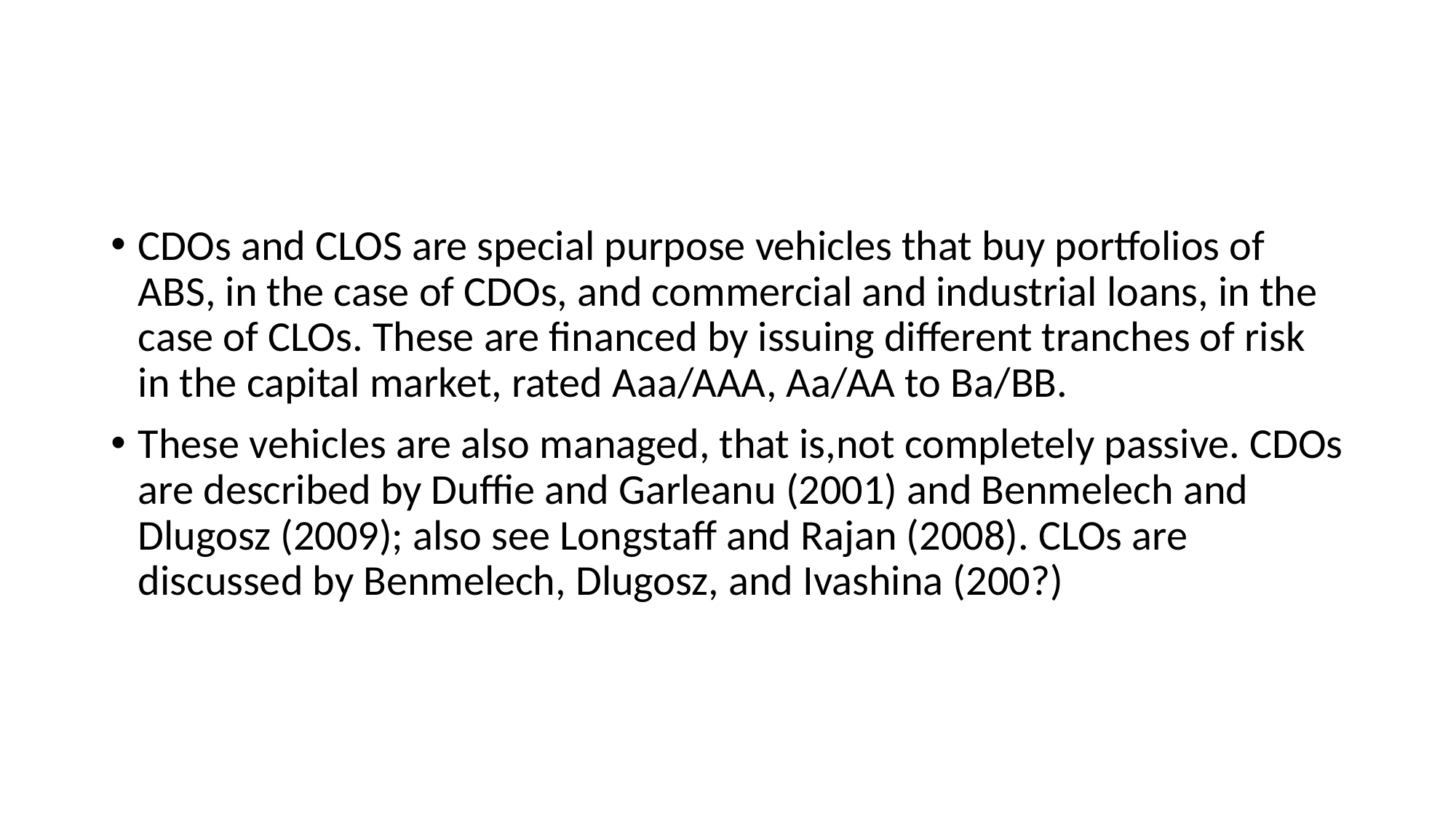

#
CDOs and CLOS are special purpose vehicles that buy portfolios of ABS, in the case of CDOs, and commercial and industrial loans, in the case of CLOs. These are financed by issuing different tranches of risk in the capital market, rated Aaa/AAA, Aa/AA to Ba/BB.
These vehicles are also managed, that is,not completely passive. CDOs are described by Duffie and Garleanu (2001) and Benmelech and Dlugosz (2009); also see Longstaff and Rajan (2008). CLOs are discussed by Benmelech, Dlugosz, and Ivashina (200?)